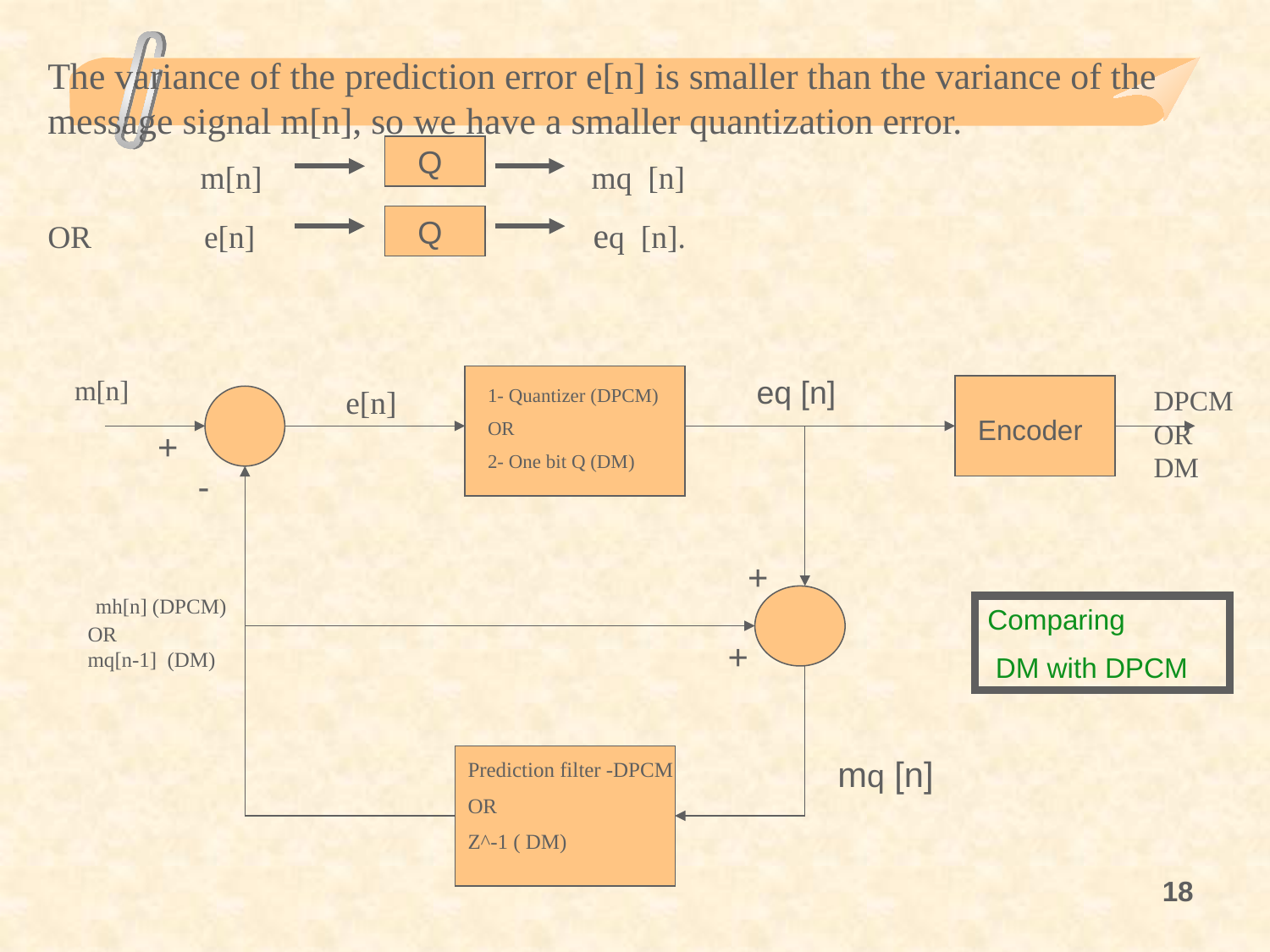

The variance of the prediction error e[n] is smaller than the variance of the message signal m[n], so we have a smaller quantization error.
                   m[n]                                         mq  [n]
OR              e[n]                                          eq  [n].

Q

Q
 m[n]

 eq [n]
   +
 e[n]

DPCM
OR
DM
1- Quantizer (DPCM)
OR
2- One bit Q (DM)

Encoder
   -
   +
 mh[n] (DPCM)
OR
mq[n-1]  (DM)

   +

Comparing
 DM with DPCM

mq [n]
Prediction filter -DPCM
OR
Z^-1 ( DM)
18